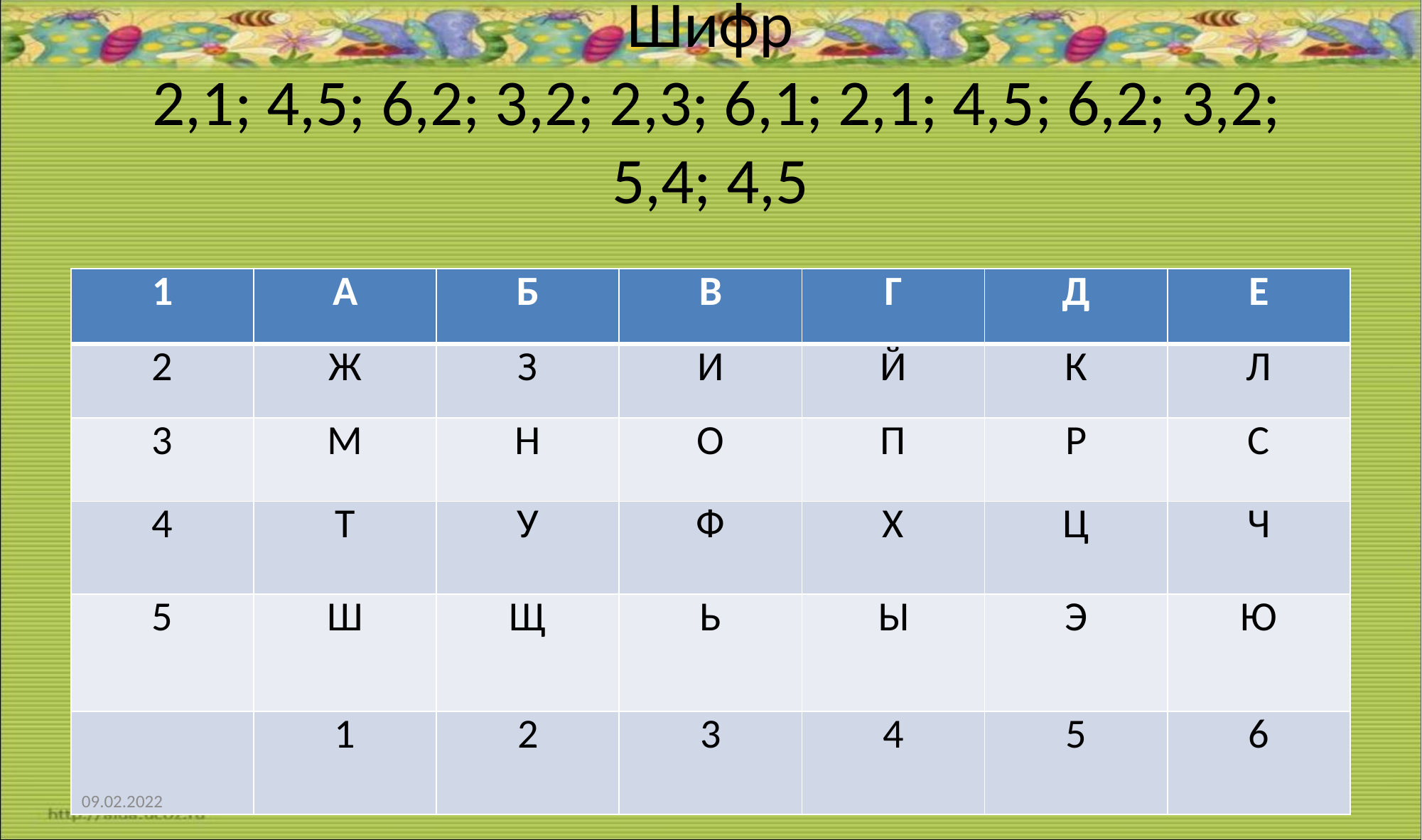

# Шифр 2,1; 4,5; 6,2; 3,2; 2,3; 6,1; 2,1; 4,5; 6,2; 3,2; 5,4; 4,5
| 1 | А | Б | В | Г | Д | Е |
| --- | --- | --- | --- | --- | --- | --- |
| 2 | Ж | З | И | Й | К | Л |
| 3 | М | Н | О | П | Р | С |
| 4 | Т | У | Ф | Х | Ц | Ч |
| 5 | Ш | Щ | Ь | Ы | Э | Ю |
|  | 1 | 2 | 3 | 4 | 5 | 6 |
09.02.2022
2